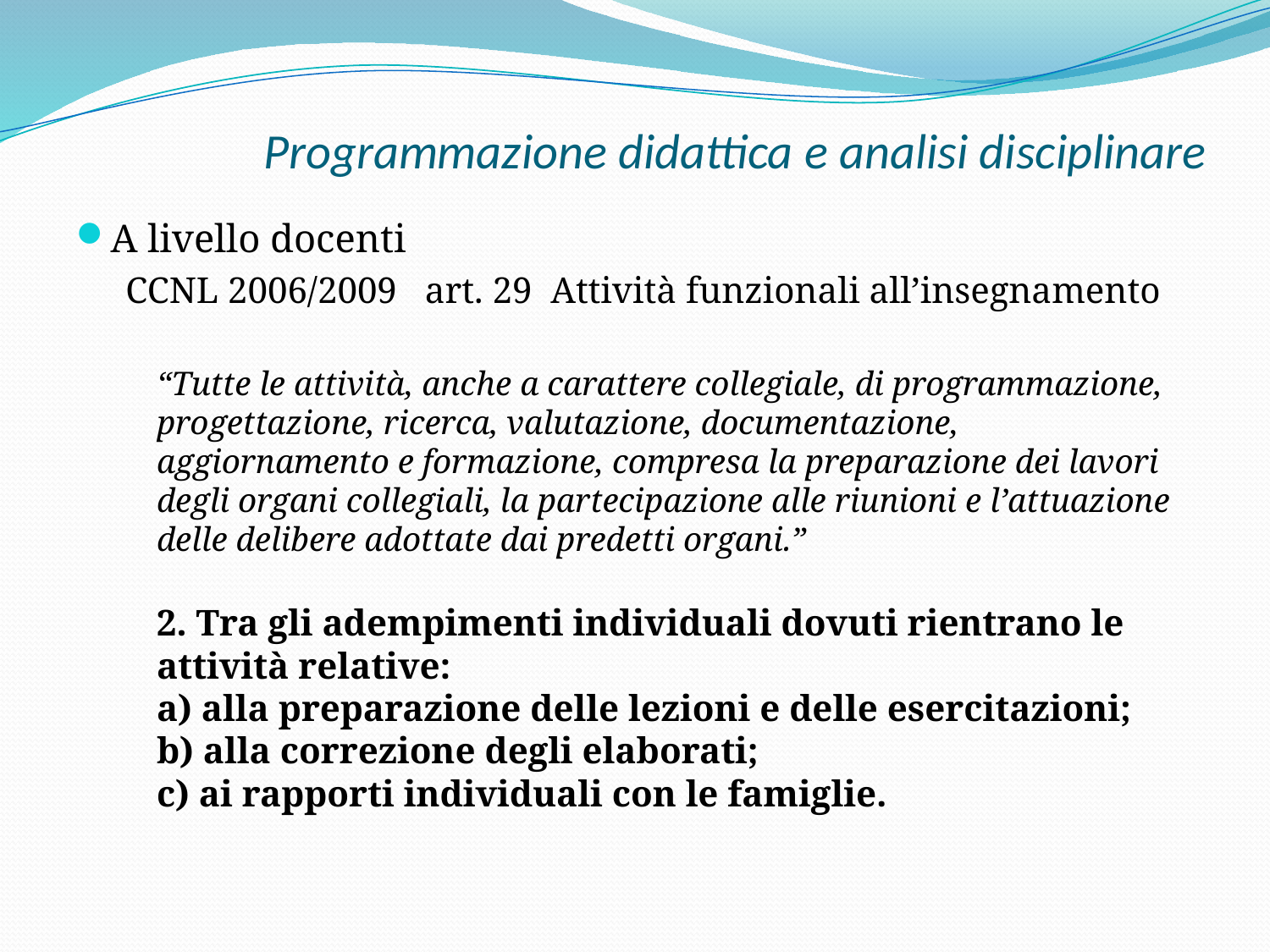

# Programmazione didattica e analisi disciplinare
A livello docenti
CCNL 2006/2009   art. 29  Attività funzionali all’insegnamento

	“Tutte le attività, anche a carattere collegiale, di programmazione, progettazione, ricerca, valutazione, documentazione, aggiornamento e formazione, compresa la preparazione dei lavori degli organi collegiali, la partecipazione alle riunioni e l’attuazione delle delibere adottate dai predetti organi.”
2. Tra gli adempimenti individuali dovuti rientrano le attività relative: 
a) alla preparazione delle lezioni e delle esercitazioni; 
b) alla correzione degli elaborati; 
c) ai rapporti individuali con le famiglie.